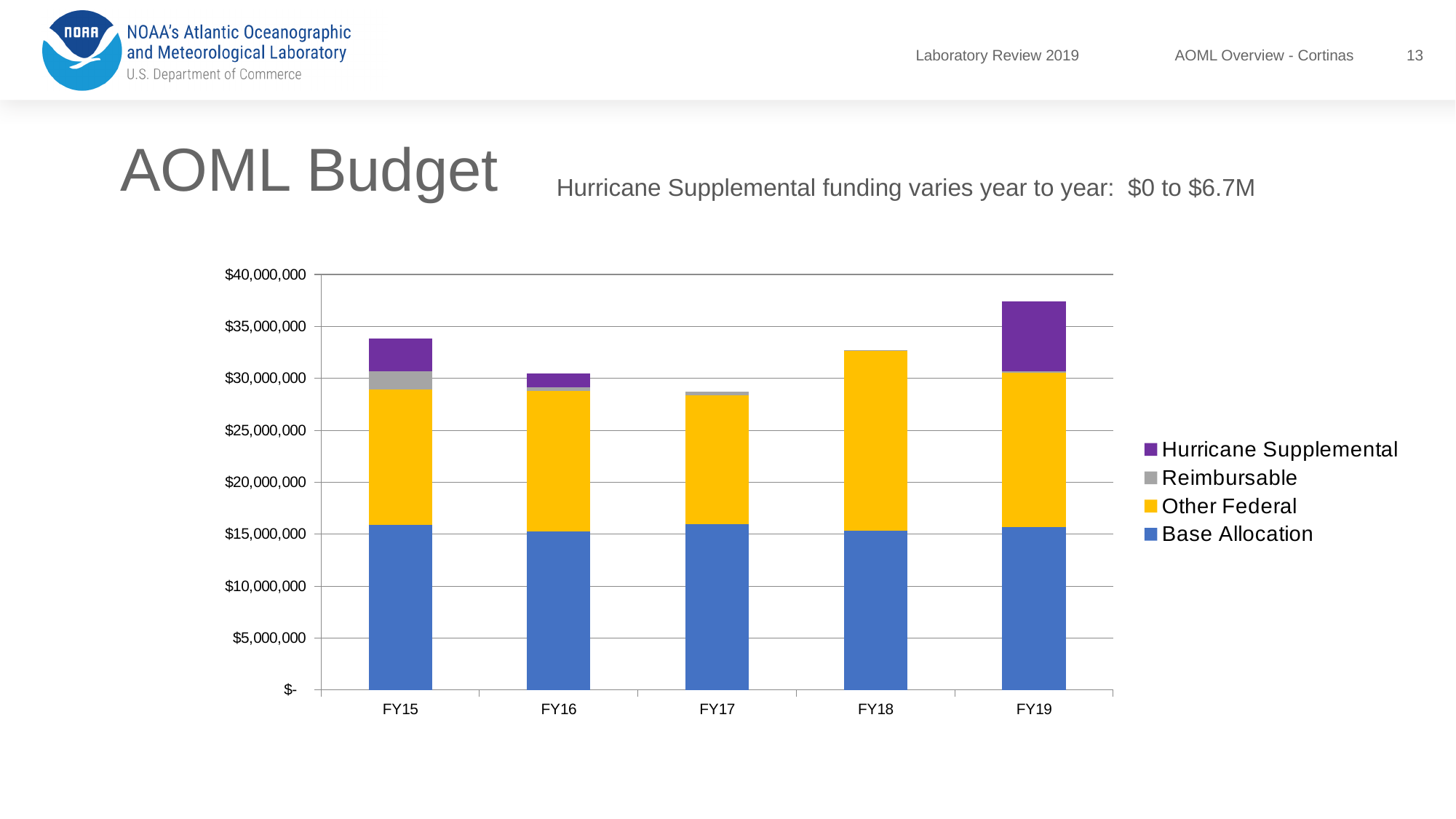

13
# AOML Budget
Hurricane Supplemental funding varies year to year:  $0 to $6.7M

### Chart

| Category | Base Allocation | Other Federal | Reimbursable | Hurricane Supplemental |
|---|---|---|---|---|
| FY15 | 15920785.0 | 13030670.0 | 1694244.0 | 3200000.0 |
| FY16 | 15241497.0 | 13522468.0 | 349396.0 | 1345360.0 |
| FY17 | 15969899.0 | 12407739.0 | 366999.0 | 0.0 |
| FY18 | 15362201.0 | 17310388.0 | 20000.0 | 0.0 |
| FY19 | 15714697.0 | 14847267.0 | 141539.0 | 6672720.0 |